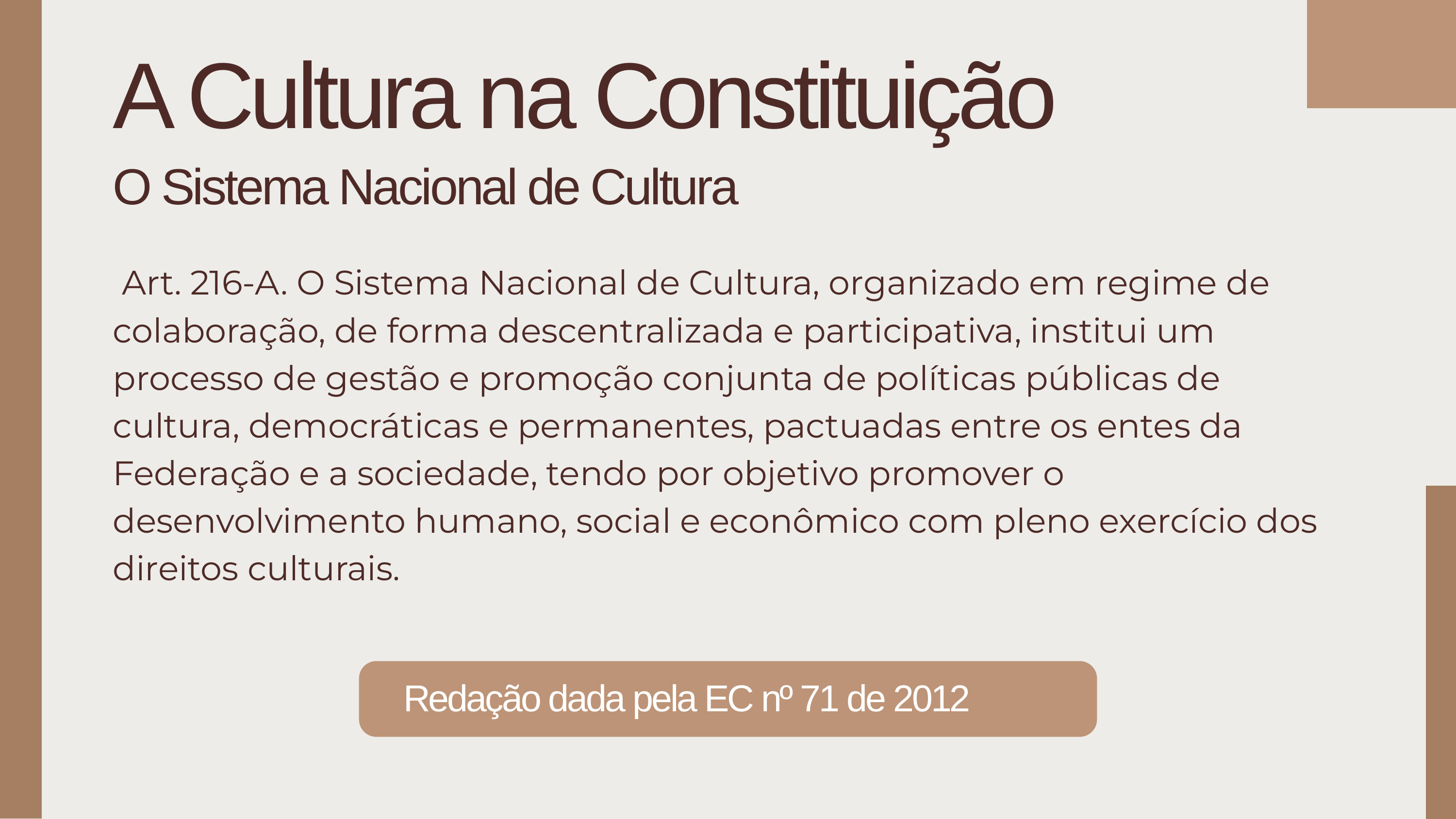

A Cultura na Constituição
O Sistema Nacional de Cultura
 Art. 216-A. O Sistema Nacional de Cultura, organizado em regime de colaboração, de forma descentralizada e participativa, institui um processo de gestão e promoção conjunta de políticas públicas de cultura, democráticas e permanentes, pactuadas entre os entes da Federação e a sociedade, tendo por objetivo promover o desenvolvimento humano, social e econômico com pleno exercício dos direitos culturais.

Redação dada pela EC nº 71 de 2012